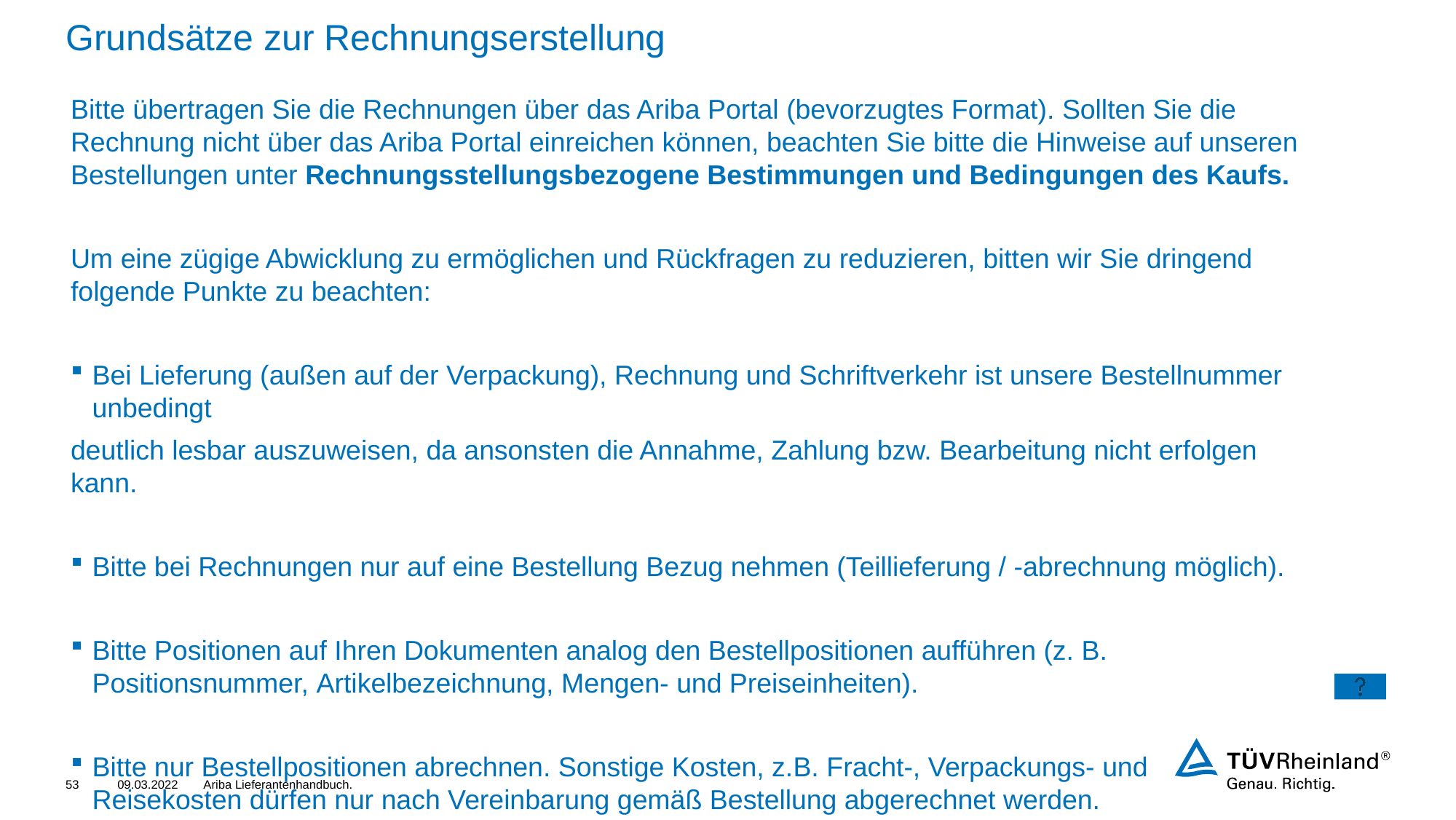

# Grundsätze zur Rechnungserstellung
Bitte übertragen Sie die Rechnungen über das Ariba Portal (bevorzugtes Format). Sollten Sie die Rechnung nicht über das Ariba Portal einreichen können, beachten Sie bitte die Hinweise auf unseren Bestellungen unter Rechnungsstellungsbezogene Bestimmungen und Bedingungen des Kaufs.

Um eine zügige Abwicklung zu ermöglichen und Rückfragen zu reduzieren, bitten wir Sie dringend folgende Punkte zu beachten:

Bei Lieferung (außen auf der Verpackung), Rechnung und Schriftverkehr ist unsere Bestellnummer unbedingt
deutlich lesbar auszuweisen, da ansonsten die Annahme, Zahlung bzw. Bearbeitung nicht erfolgen kann.

Bitte bei Rechnungen nur auf eine Bestellung Bezug nehmen (Teillieferung / -abrechnung möglich).

Bitte Positionen auf Ihren Dokumenten analog den Bestellpositionen aufführen (z. B. Positionsnummer, Artikelbezeichnung, Mengen- und Preiseinheiten).

Bitte nur Bestellpositionen abrechnen. Sonstige Kosten, z.B. Fracht-, Verpackungs- und Reisekosten dürfen nur nach Vereinbarung gemäß Bestellung abgerechnet werden.

53
09.03.2022
Ariba Lieferantenhandbuch.